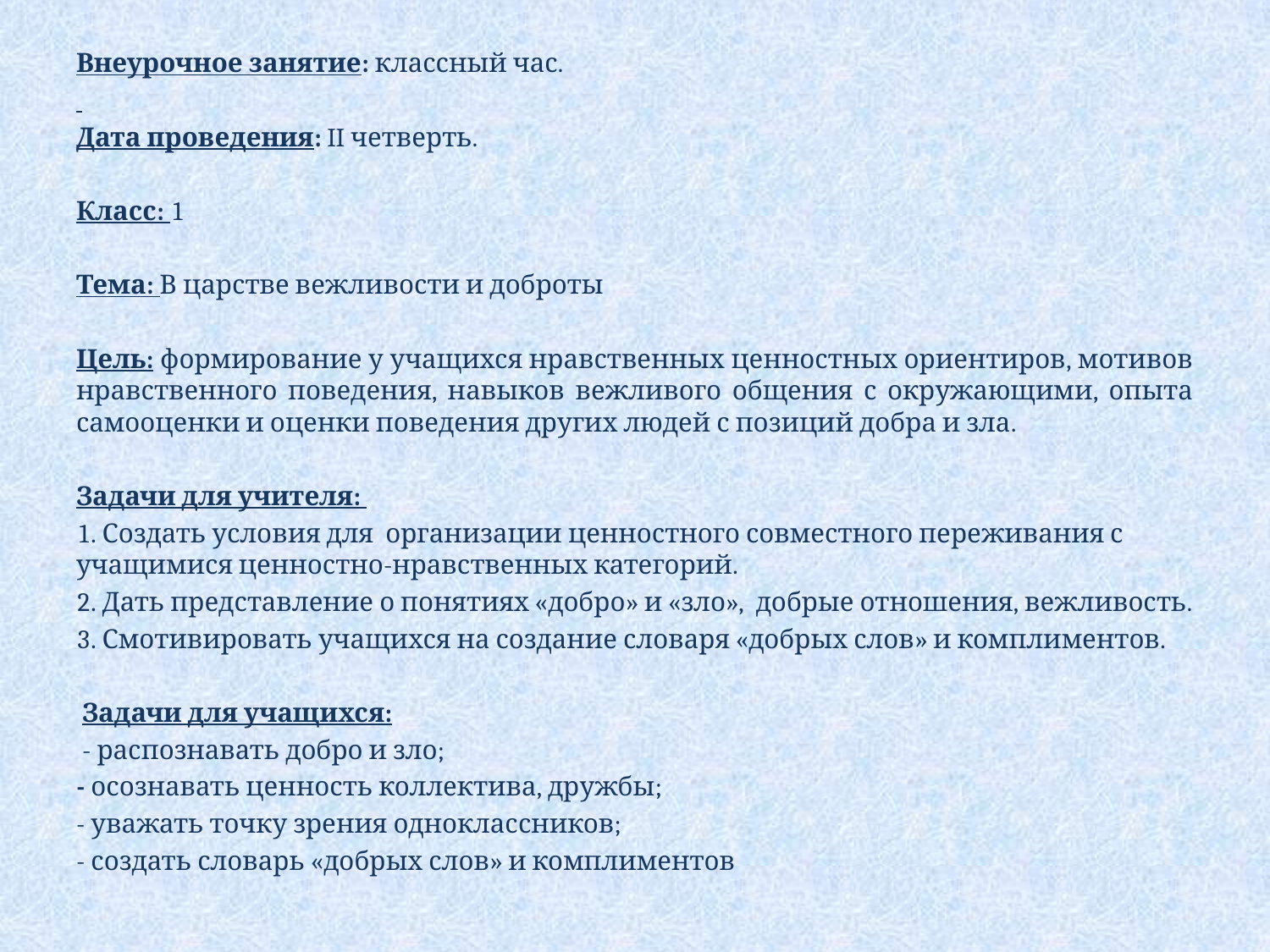

Внеурочное занятие: классный час.

Дата проведения: II четверть.

Класс: 1

Тема: В царстве вежливости и доброты

Цель: формирование у учащихся нравственных ценностных ориентиров, мотивов нравственного поведения, навыков вежливого общения с окружающими, опыта самооценки и оценки поведения других людей с позиций добра и зла.

Задачи для учителя:
1. Создать условия для  организации ценностного совместного переживания с учащимися ценностно-нравственных категорий.
2. Дать представление о понятиях «добро» и «зло»,  добрые отношения, вежливость.
3. Смотивировать учащихся на создание словаря «добрых слов» и комплиментов.

 Задачи для учащихся:
 - распознавать добро и зло;
- осознавать ценность коллектива, дружбы;
- уважать точку зрения одноклассников;
- создать словарь «добрых слов» и комплиментов